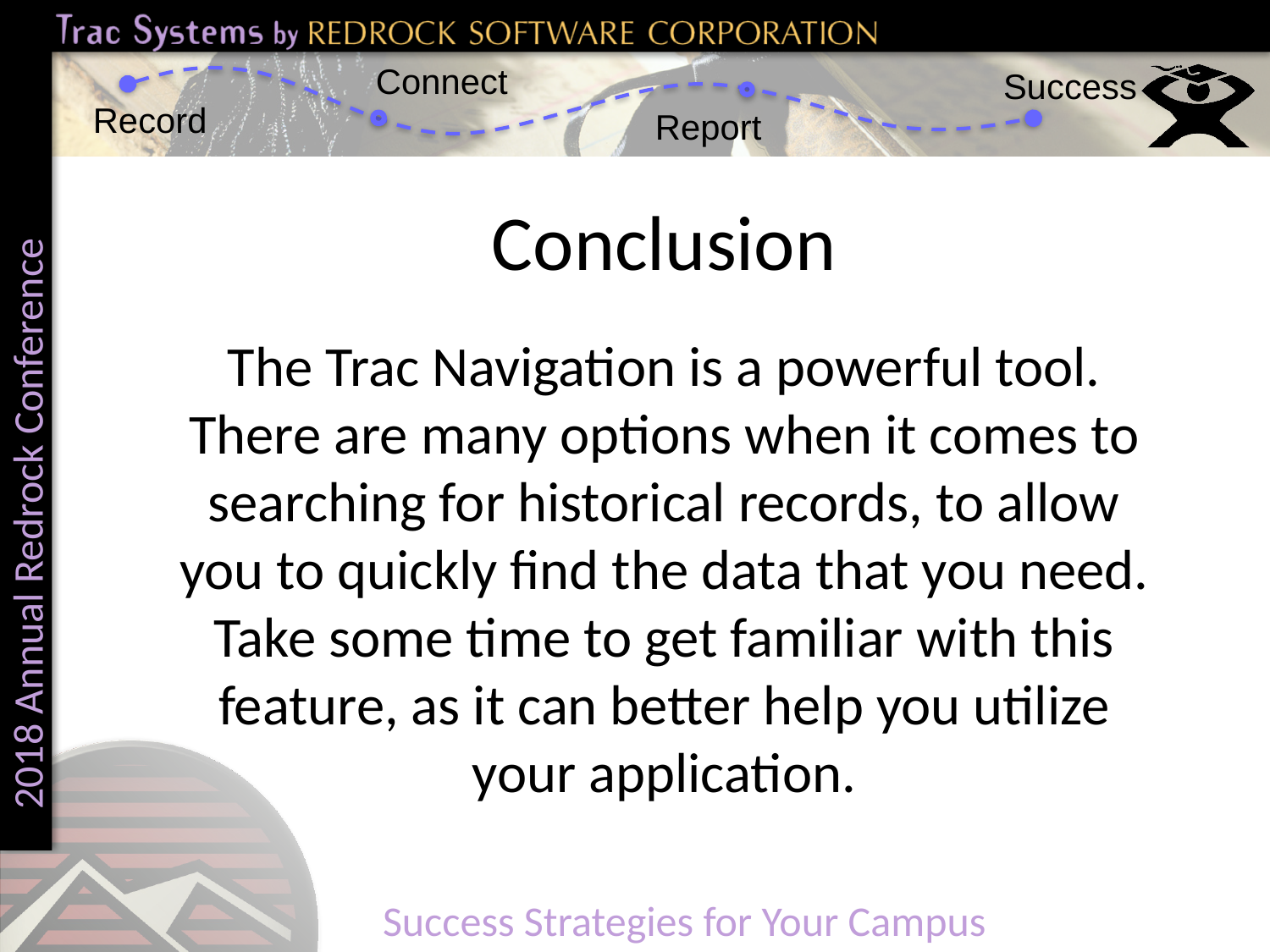

# Conclusion
The Trac Navigation is a powerful tool. There are many options when it comes to searching for historical records, to allow you to quickly find the data that you need. Take some time to get familiar with this feature, as it can better help you utilize your application.